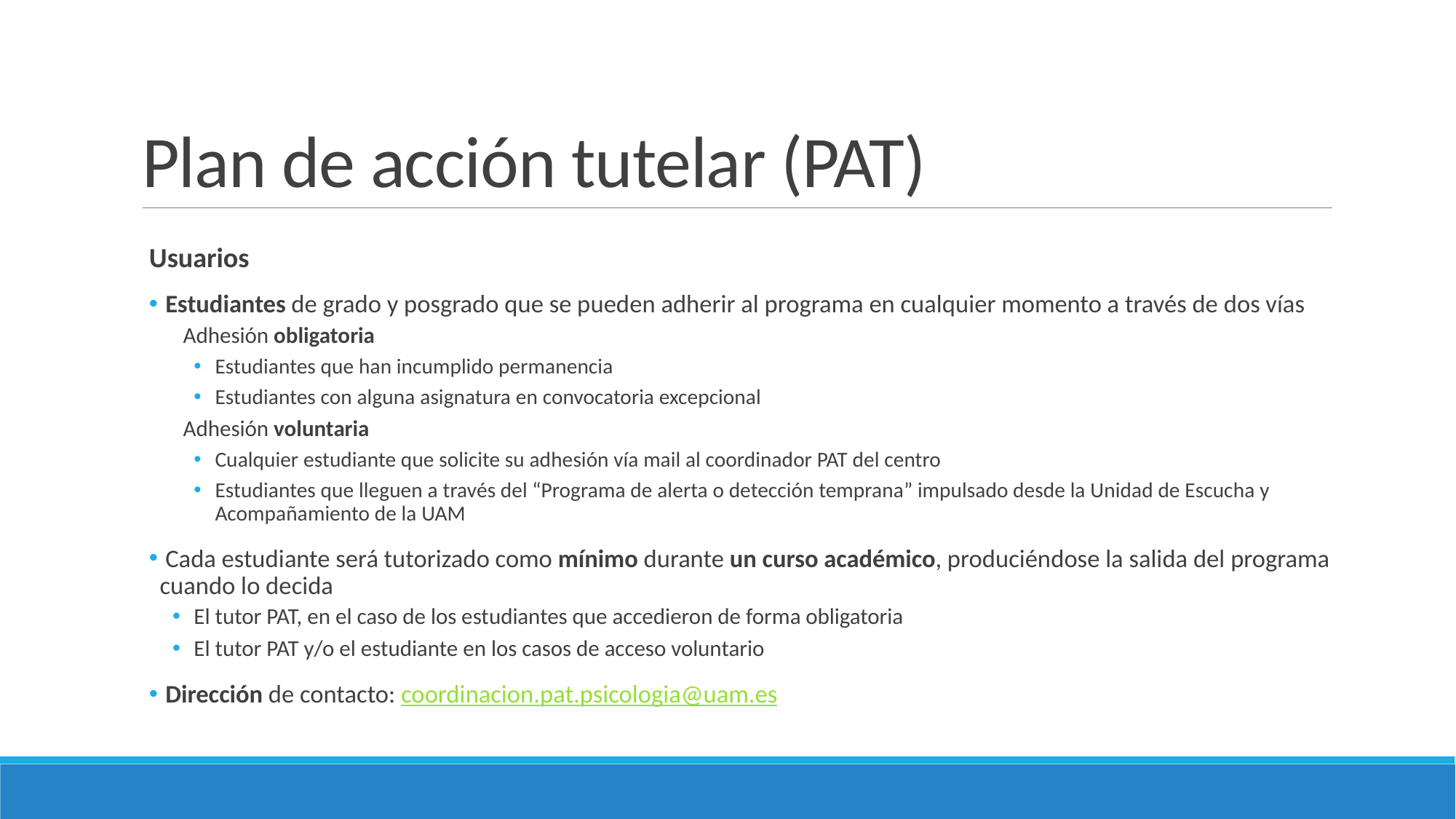

# Plan de acción tutelar (PAT)

Usuarios
 Estudiantes de grado y posgrado que se pueden adherir al programa en cualquier momento a través de dos vías
Adhesión obligatoria
Estudiantes que han incumplido permanencia
Estudiantes con alguna asignatura en convocatoria excepcional
Adhesión voluntaria
Cualquier estudiante que solicite su adhesión vía mail al coordinador PAT del centro
Estudiantes que lleguen a través del “Programa de alerta o detección temprana” impulsado desde la Unidad de Escucha y Acompañamiento de la UAM
 Cada estudiante será tutorizado como mínimo durante un curso académico, produciéndose la salida del programa cuando lo decida
El tutor PAT, en el caso de los estudiantes que accedieron de forma obligatoria
El tutor PAT y/o el estudiante en los casos de acceso voluntario
 Dirección de contacto: coordinacion.pat.psicologia@uam.es